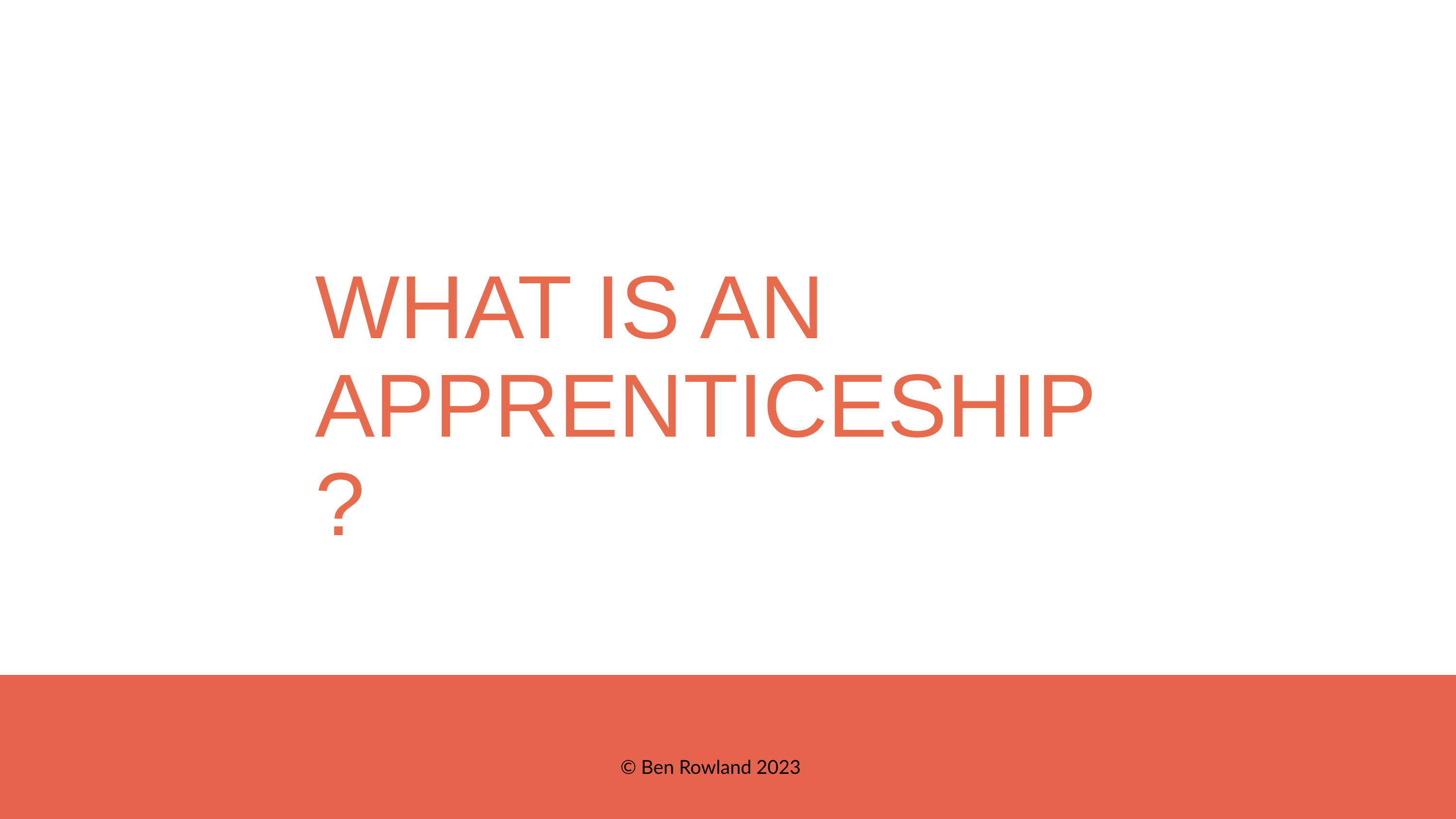

WHAT IS AN APPRENTICESHIP?

© Ben Rowland 2023